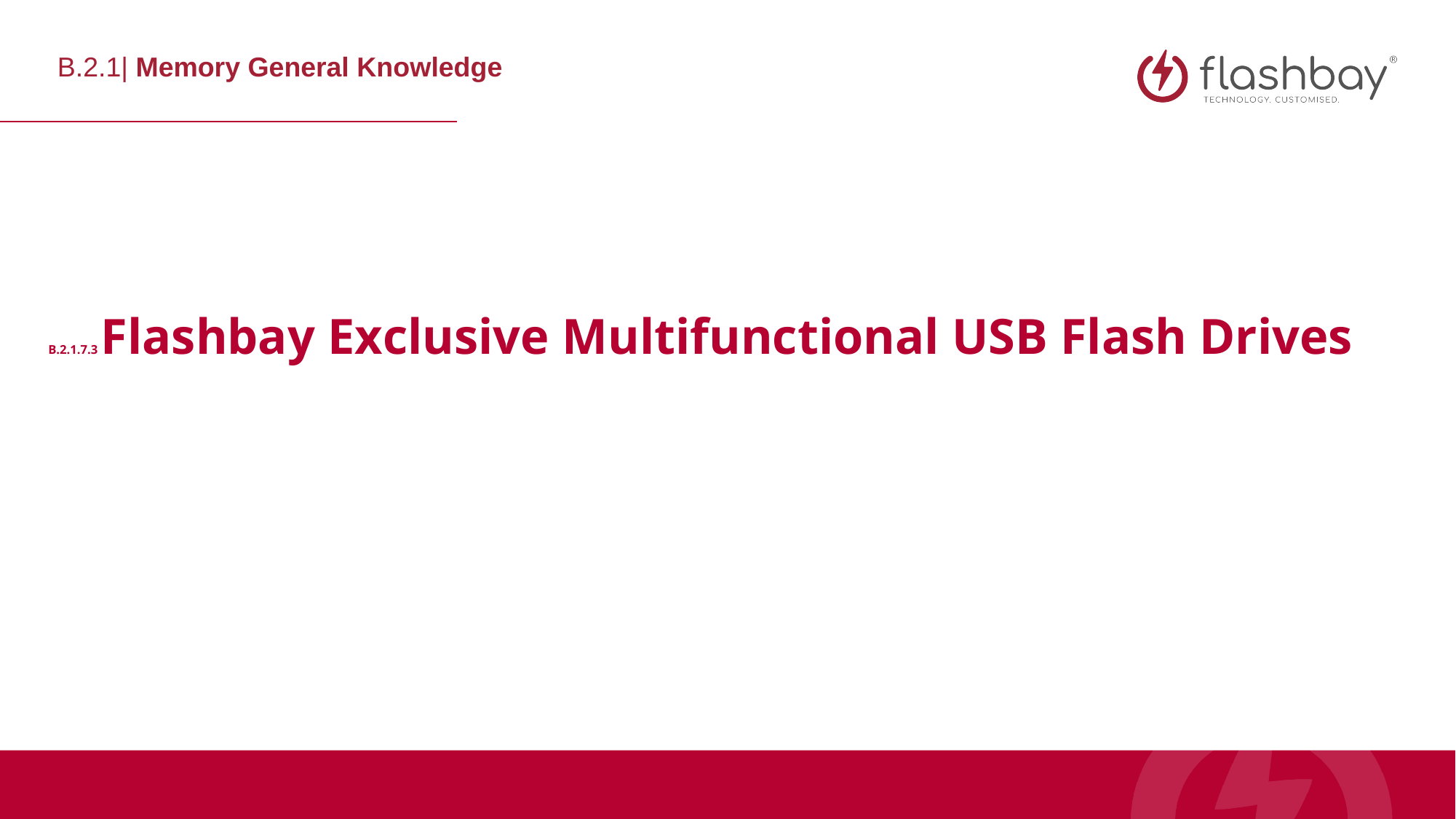

B.2.1.7.3 Flashbay Exclusive Multifunctional USB Flash Drives